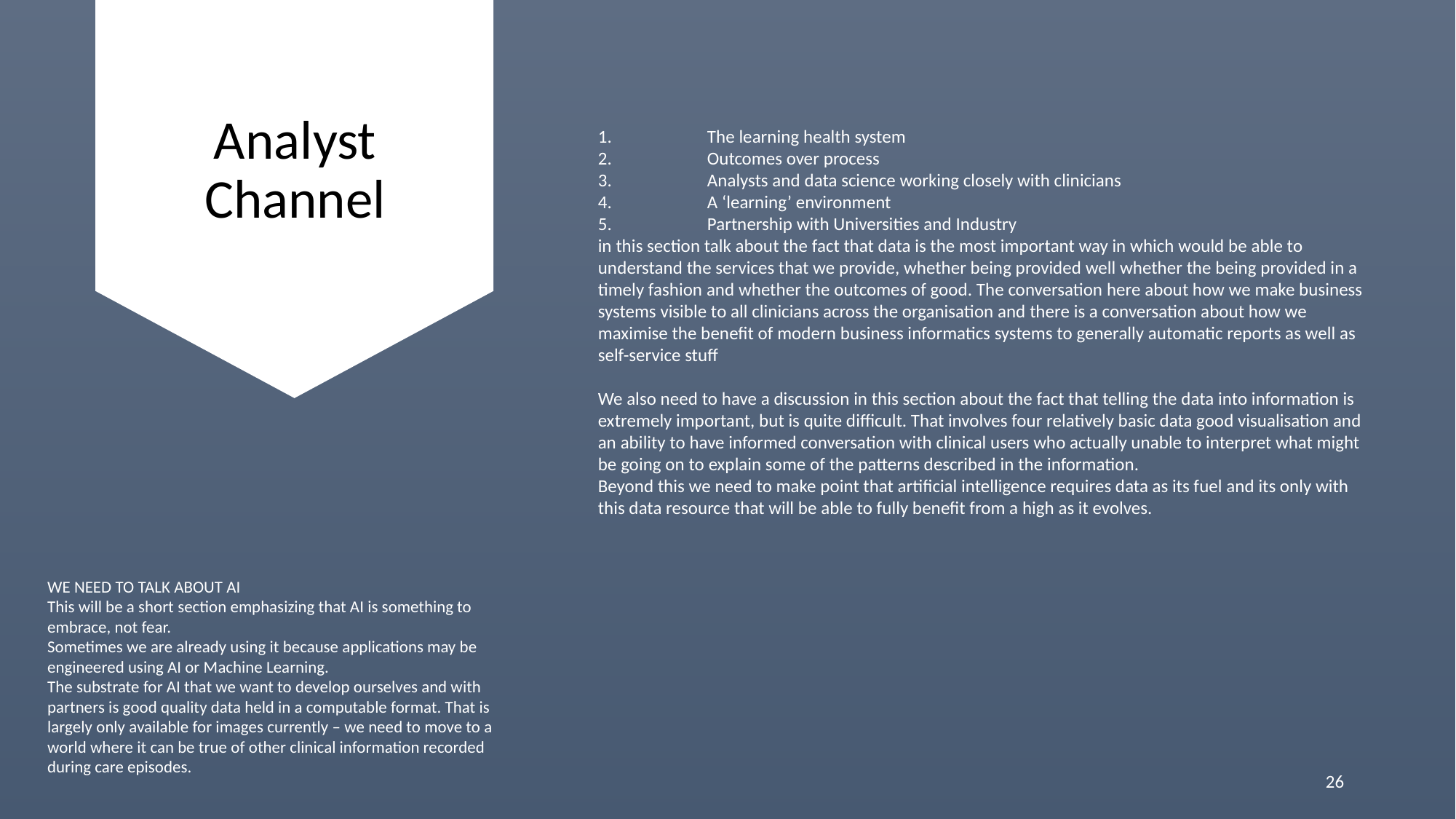

# Analyst Channel
1.	The learning health system
2.	Outcomes over process
3.	Analysts and data science working closely with clinicians
4.	A ‘learning’ environment
5.	Partnership with Universities and Industry
in this section talk about the fact that data is the most important way in which would be able to understand the services that we provide, whether being provided well whether the being provided in a timely fashion and whether the outcomes of good. The conversation here about how we make business systems visible to all clinicians across the organisation and there is a conversation about how we maximise the benefit of modern business informatics systems to generally automatic reports as well as self-service stuff

We also need to have a discussion in this section about the fact that telling the data into information is extremely important, but is quite difficult. That involves four relatively basic data good visualisation and an ability to have informed conversation with clinical users who actually unable to interpret what might be going on to explain some of the patterns described in the information.
Beyond this we need to make point that artificial intelligence requires data as its fuel and its only with this data resource that will be able to fully benefit from a high as it evolves.
WE NEED TO TALK ABOUT AI
This will be a short section emphasizing that AI is something to embrace, not fear.
Sometimes we are already using it because applications may be engineered using AI or Machine Learning.
The substrate for AI that we want to develop ourselves and with partners is good quality data held in a computable format. That is largely only available for images currently – we need to move to a world where it can be true of other clinical information recorded during care episodes.
26